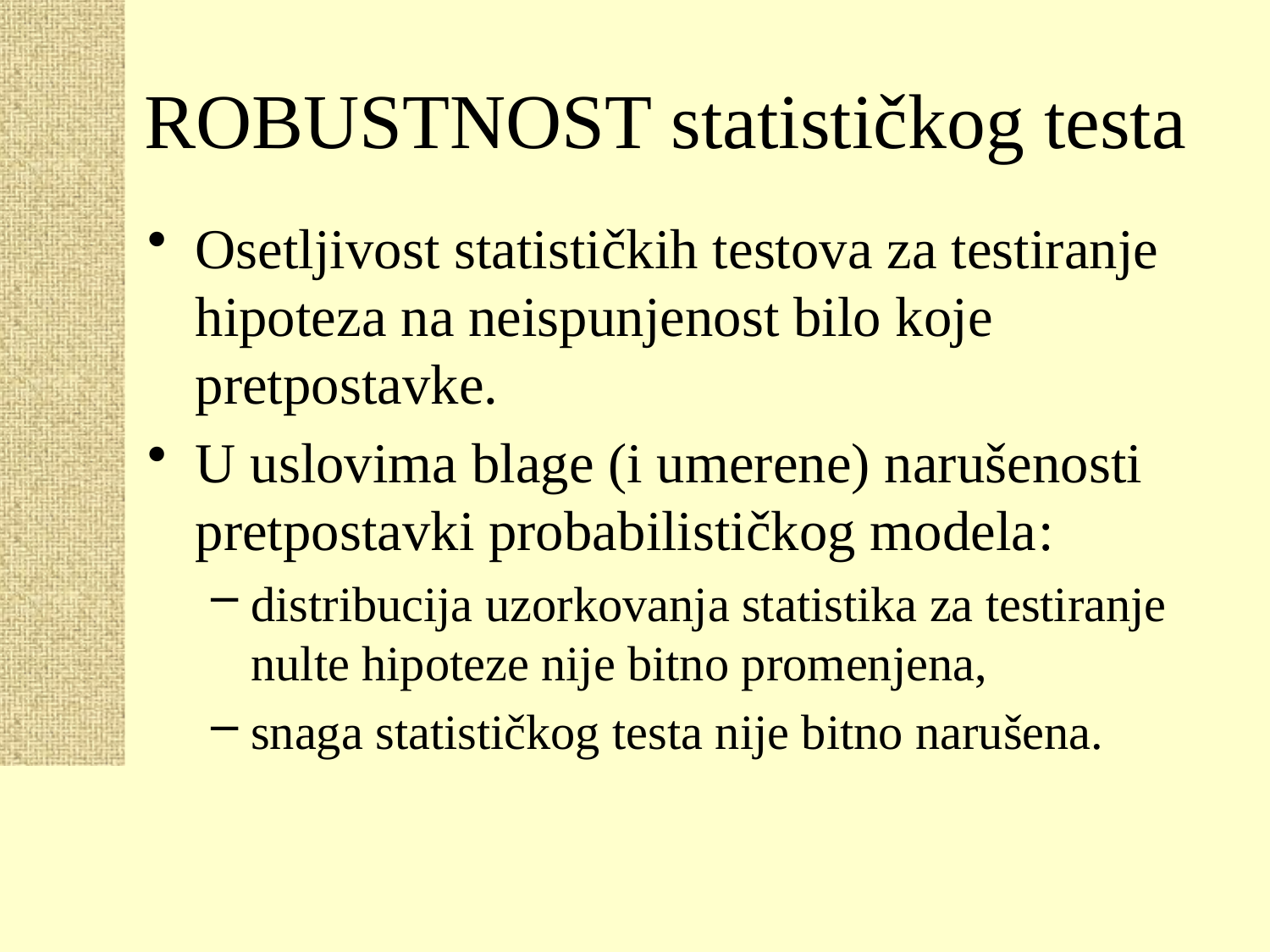

# ROBUSTNOST statističkog testa
Osetljivost statističkih testova za testiranje hipoteza na neispunjenost bilo koje pretpostavke.
U uslovima blage (i umerene) narušenosti pretpostavki probabilističkog modela:
distribucija uzorkovanja statistika za testiranje nulte hipoteze nije bitno promenjena,
snaga statističkog testa nije bitno narušena.